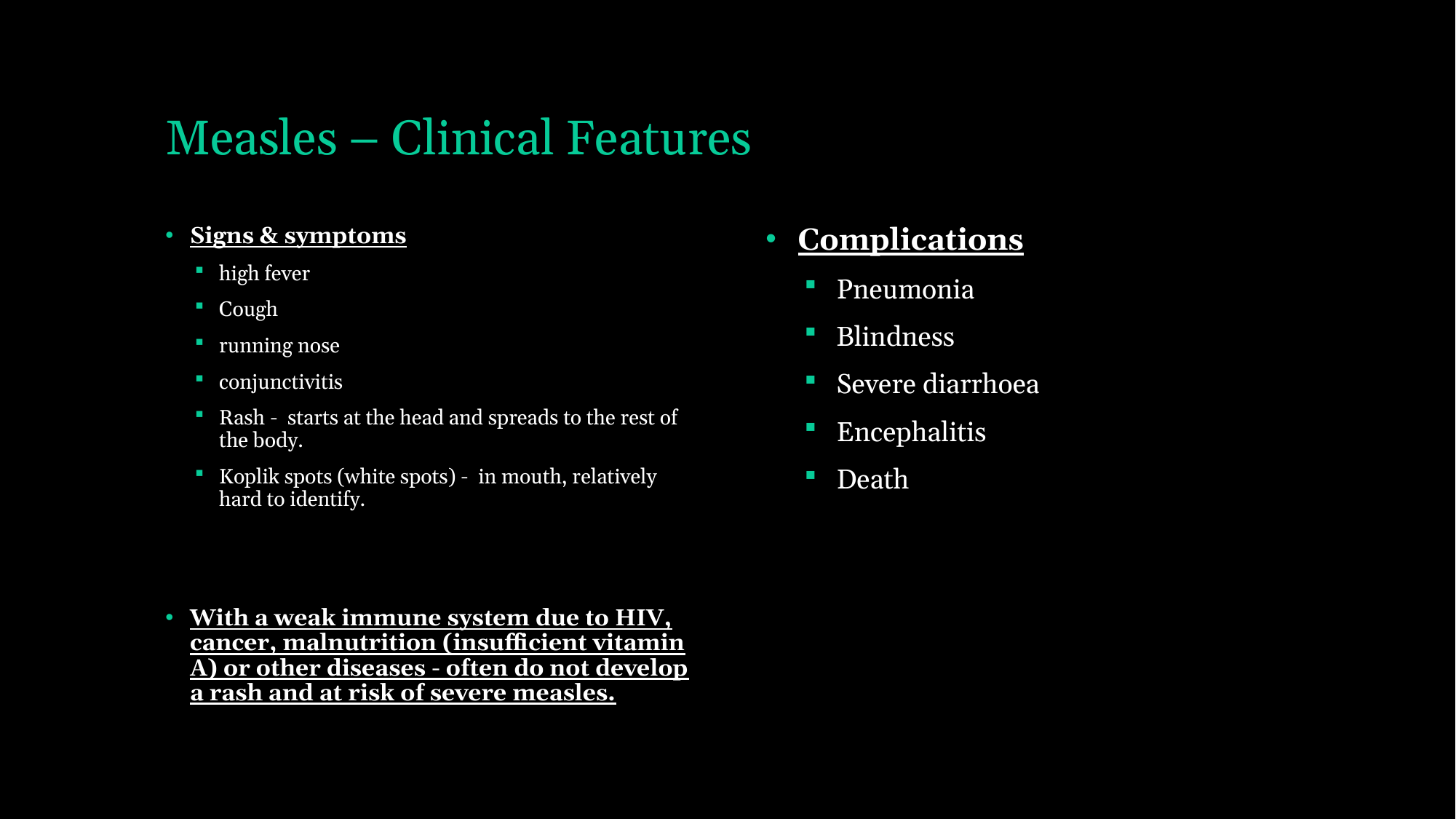

# Measles – Clinical Features
Signs & symptoms
high fever
Cough
running nose
conjunctivitis
Rash -  starts at the head and spreads to the rest of the body.
Koplik spots (white spots) -  in mouth, relatively hard to identify.

With a weak immune system due to HIV, cancer, malnutrition (insufficient vitamin A) or other diseases - often do not develop a rash and at risk of severe measles.
Complications
Pneumonia
Blindness
Severe diarrhoea
Encephalitis
Death